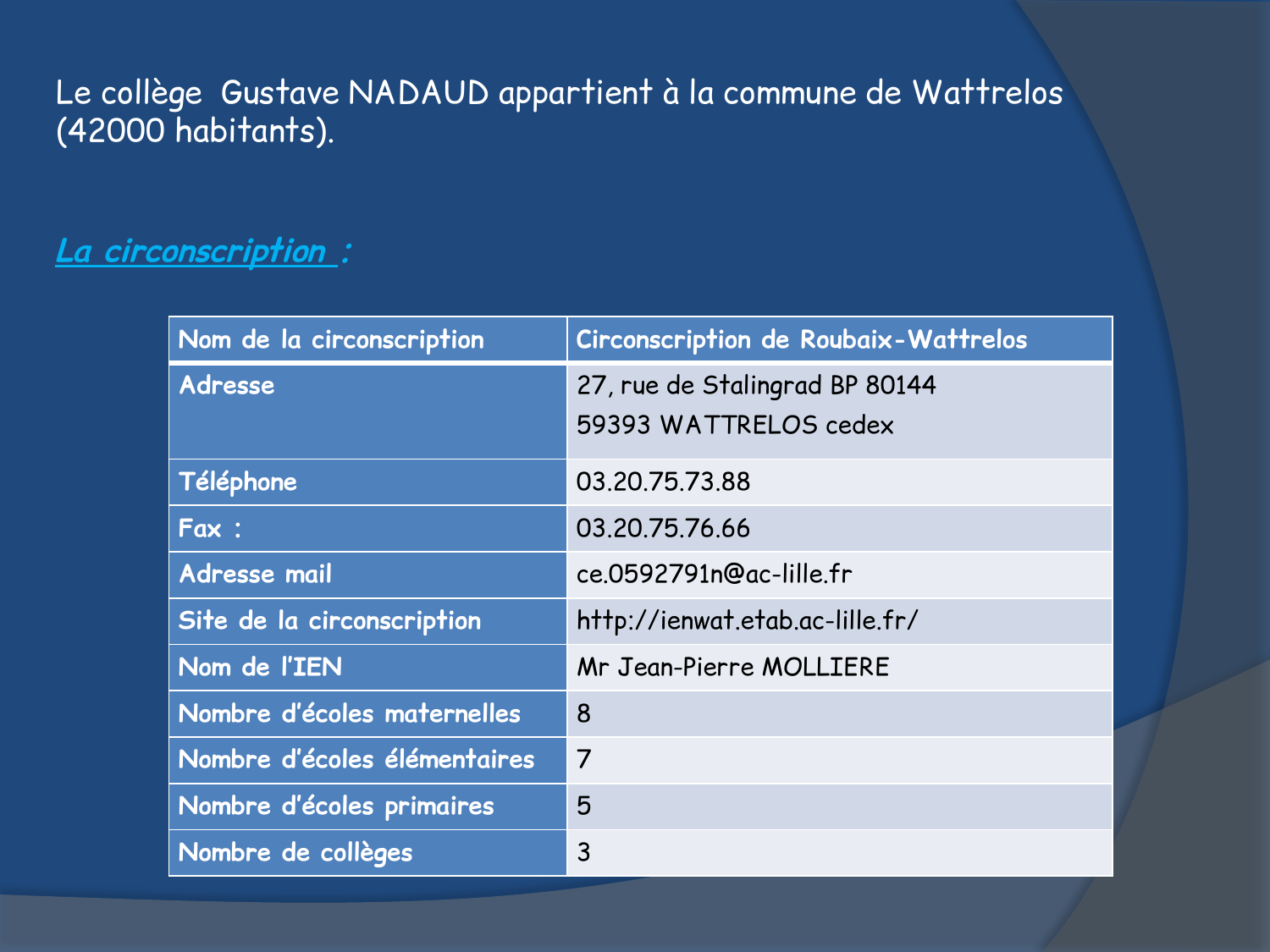

Le collège  Gustave NADAUD appartient à la commune de Wattrelos (42000 habitants).

La circonscription :

| Nom de la circonscription | Circonscription de Roubaix-Wattrelos |
| --- | --- |
| Adresse | 27, rue de Stalingrad BP 80144 59393 WATTRELOS cedex |
| Téléphone | 03.20.75.73.88 |
| Fax : | 03.20.75.76.66 |
| Adresse mail | ce.0592791n@ac-lille.fr |
| Site de la circonscription | http://ienwat.etab.ac-lille.fr/ |
| Nom de l’IEN | Mr Jean-Pierre MOLLIERE |
| Nombre d’écoles maternelles | 8 |
| Nombre d’écoles élémentaires | 7 |
| Nombre d’écoles primaires | 5 |
| Nombre de collèges | 3 |